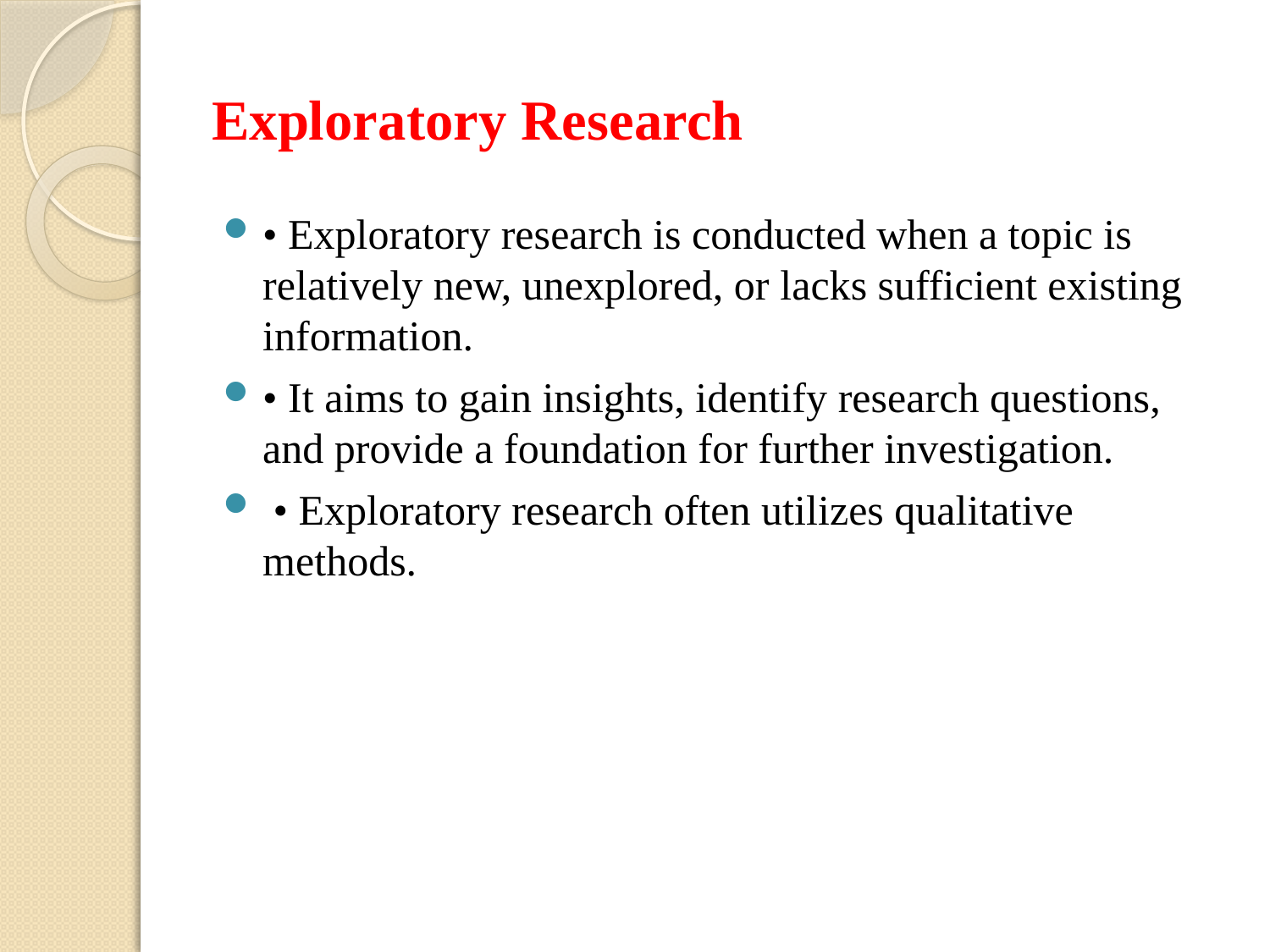

# Exploratory Research
• Exploratory research is conducted when a topic is relatively new, unexplored, or lacks sufficient existing information.
• It aims to gain insights, identify research questions, and provide a foundation for further investigation.
 • Exploratory research often utilizes qualitative methods.